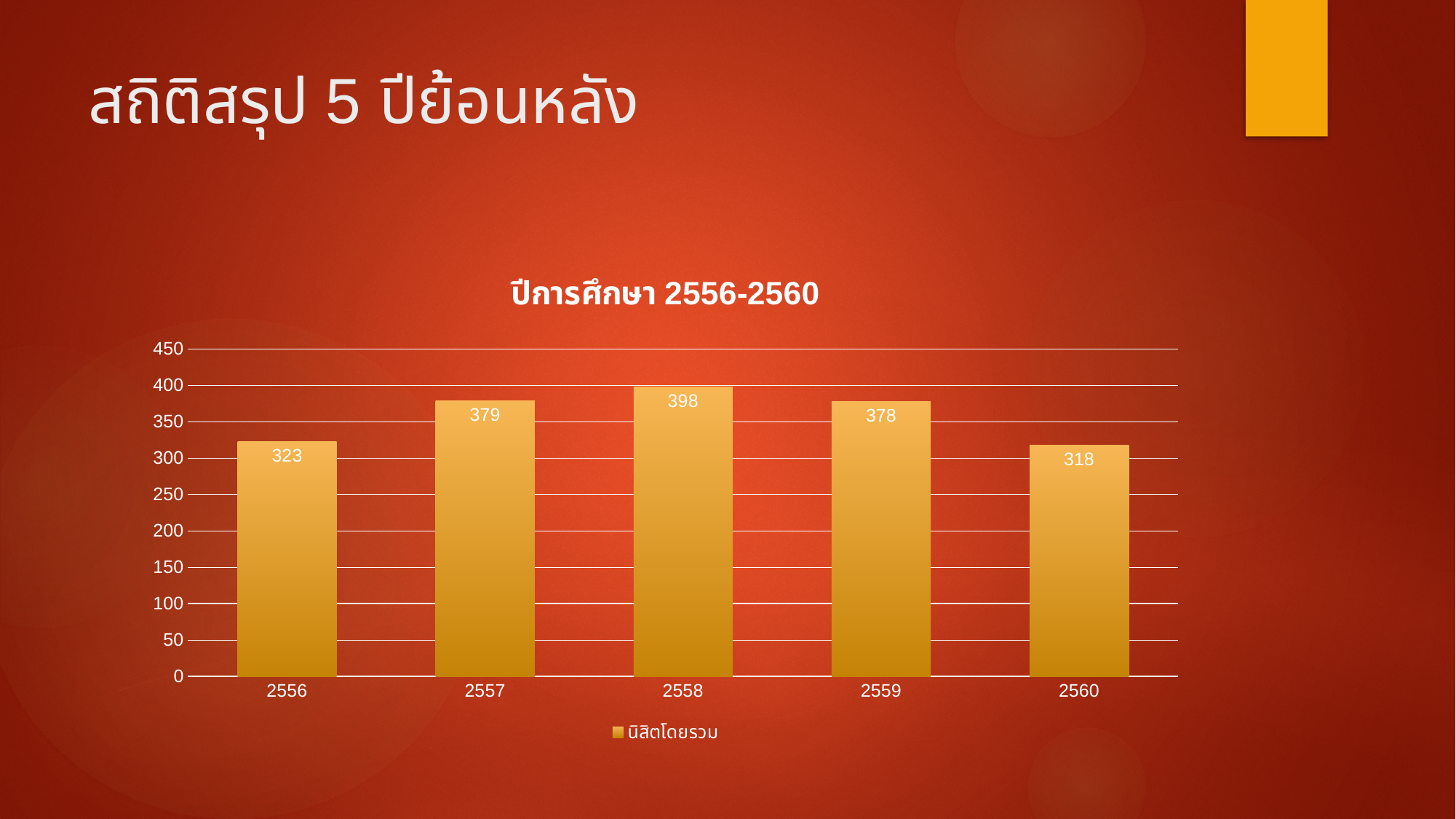

# สถิติสรุป 5 ปีย้อนหลัง

### Chart: ปีการศึกษา 2556-2560

| Category | นิสิตโดยรวม |
|---|---|
| 2556 | 323.0 |
| 2557 | 379.0 |
| 2558 | 398.0 |
| 2559 | 378.0 |
| 2560 | 318.0 |